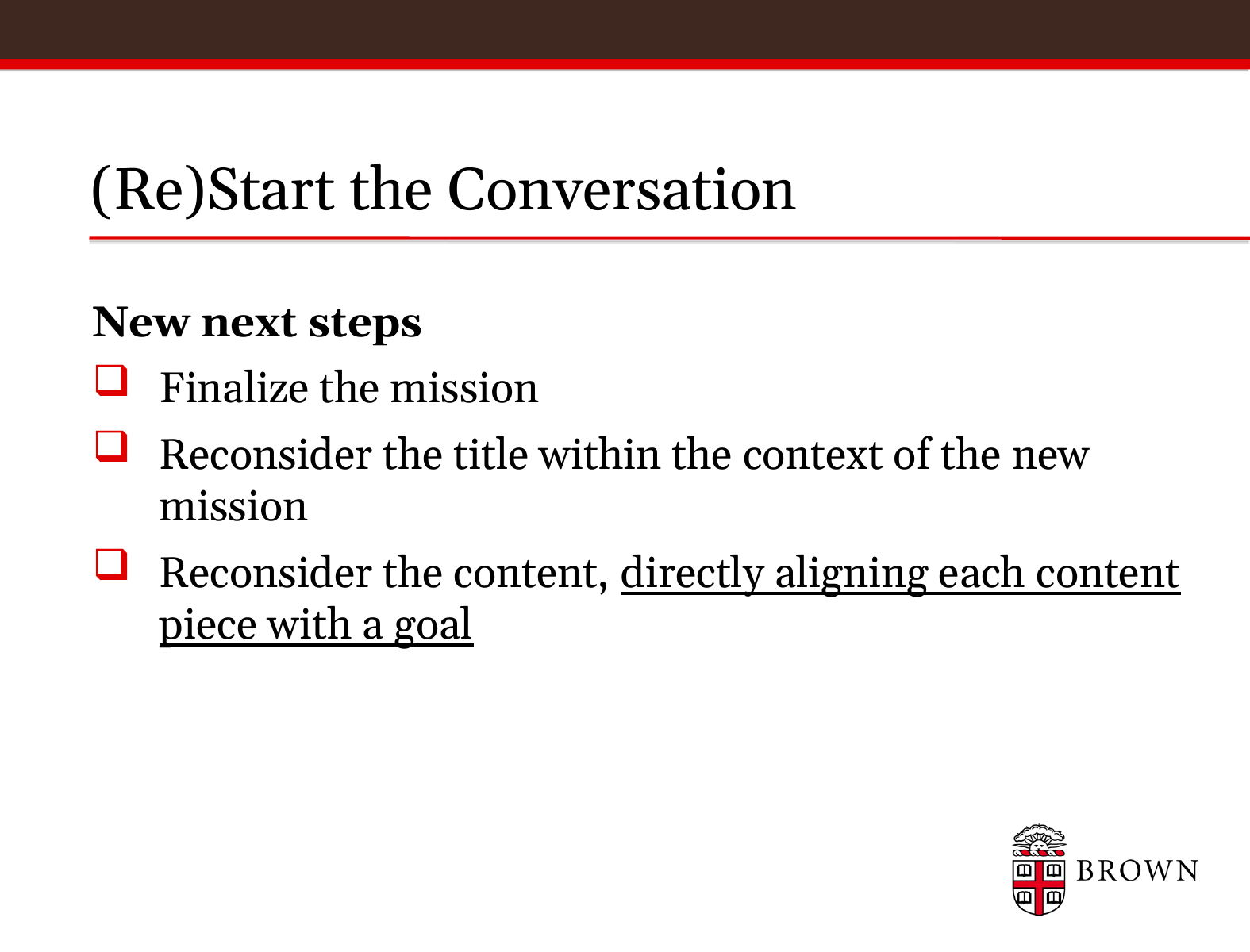

# (Re)Start the Conversation
New next steps
Finalize the mission
Reconsider the title within the context of the new mission
Reconsider the content, directly aligning each content piece with a goal